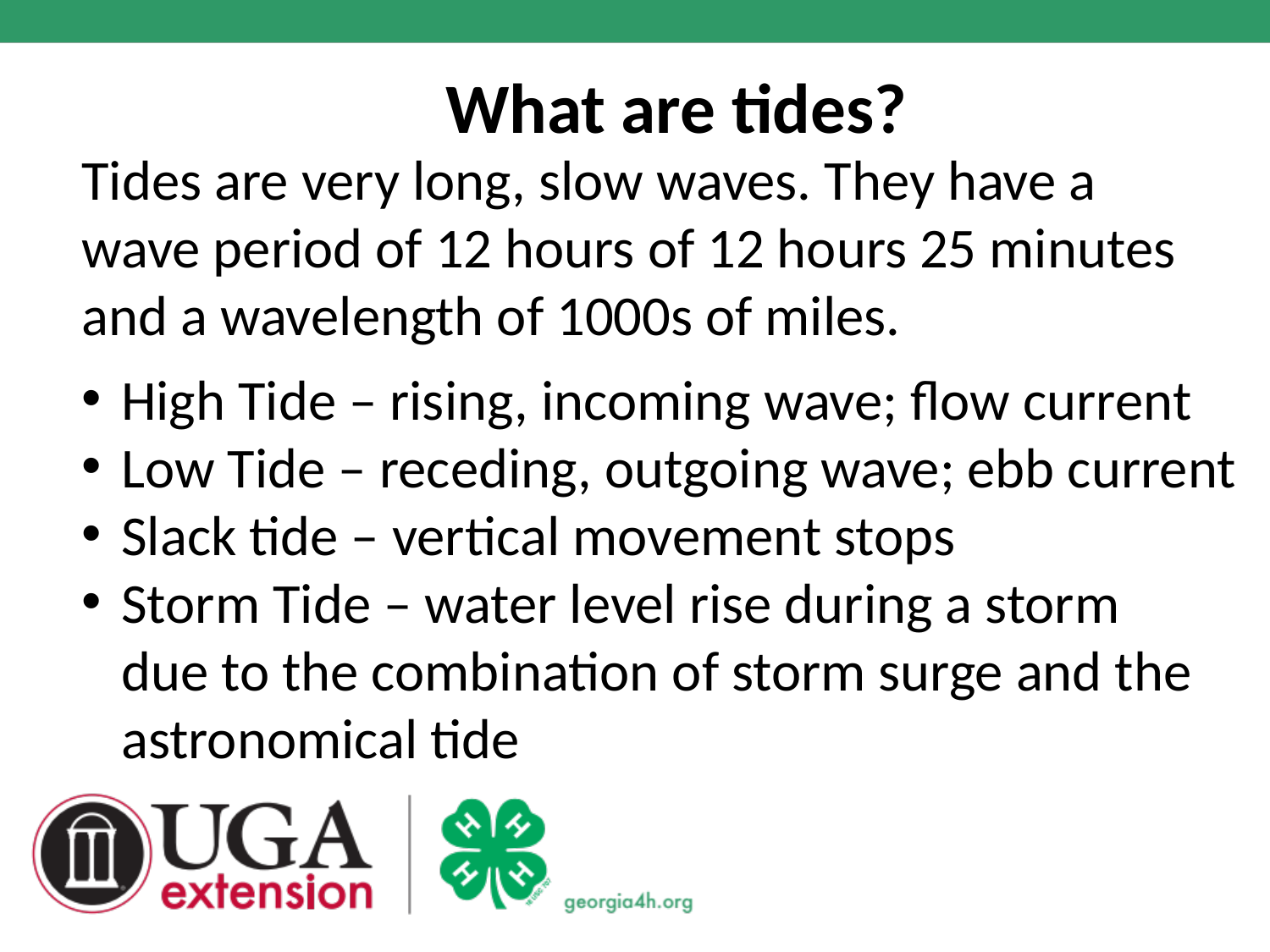

What are tides?
Tides are very long, slow waves. They have a
wave period of 12 hours of 12 hours 25 minutes
and a wavelength of 1000s of miles.

High Tide – rising, incoming wave; flow current
Low Tide – receding, outgoing wave; ebb current
Slack tide – vertical movement stops
Storm Tide – water level rise during a storm
due to the combination of storm surge and the
astronomical tide